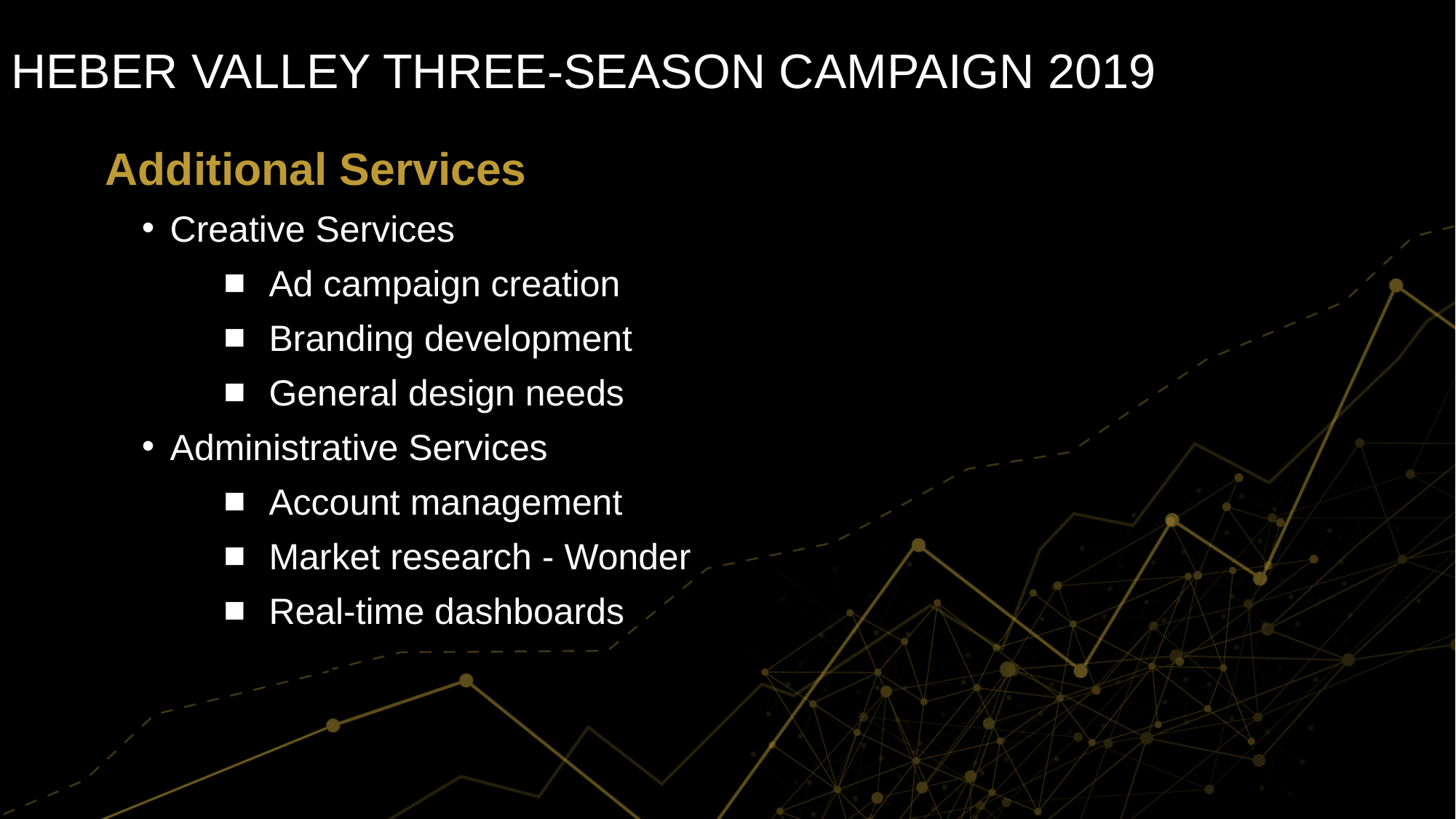

HEBER VALLEY THREE-SEASON CAMPAIGN 2019
Additional Services
 Creative Services
Ad campaign creation
Branding development
General design needs
 Administrative Services
Account management
Market research - Wonder
Real-time dashboards